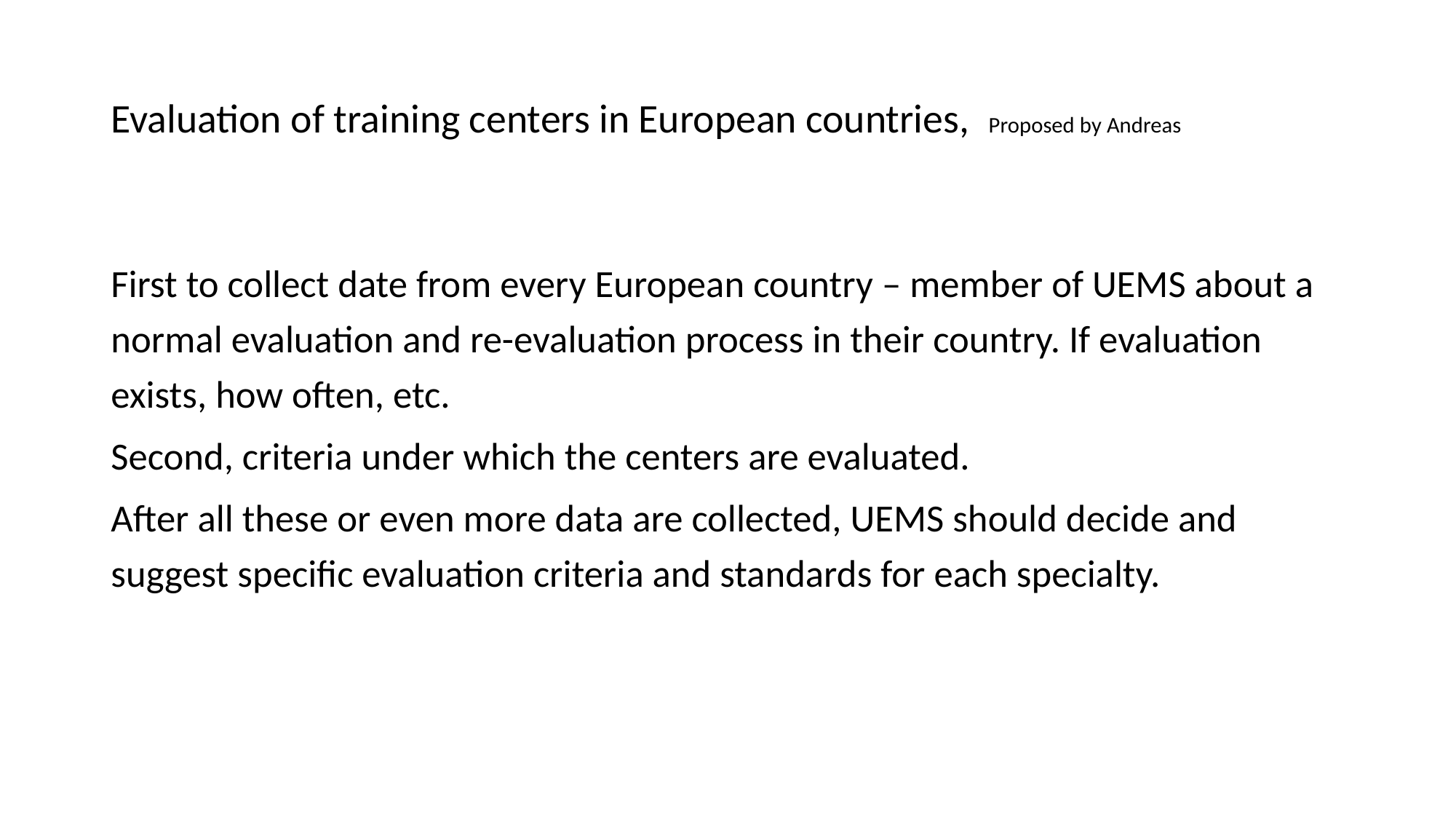

# Evaluation of training centers in European countries, 									Proposed by Andreas

First to collect date from every European country – member of UEMS about a normal evaluation and re-evaluation process in their country. If evaluation exists, how often, etc.
Second, criteria under which the centers are evaluated.
After all these or even more data are collected, UEMS should decide and suggest specific evaluation criteria and standards for each specialty.